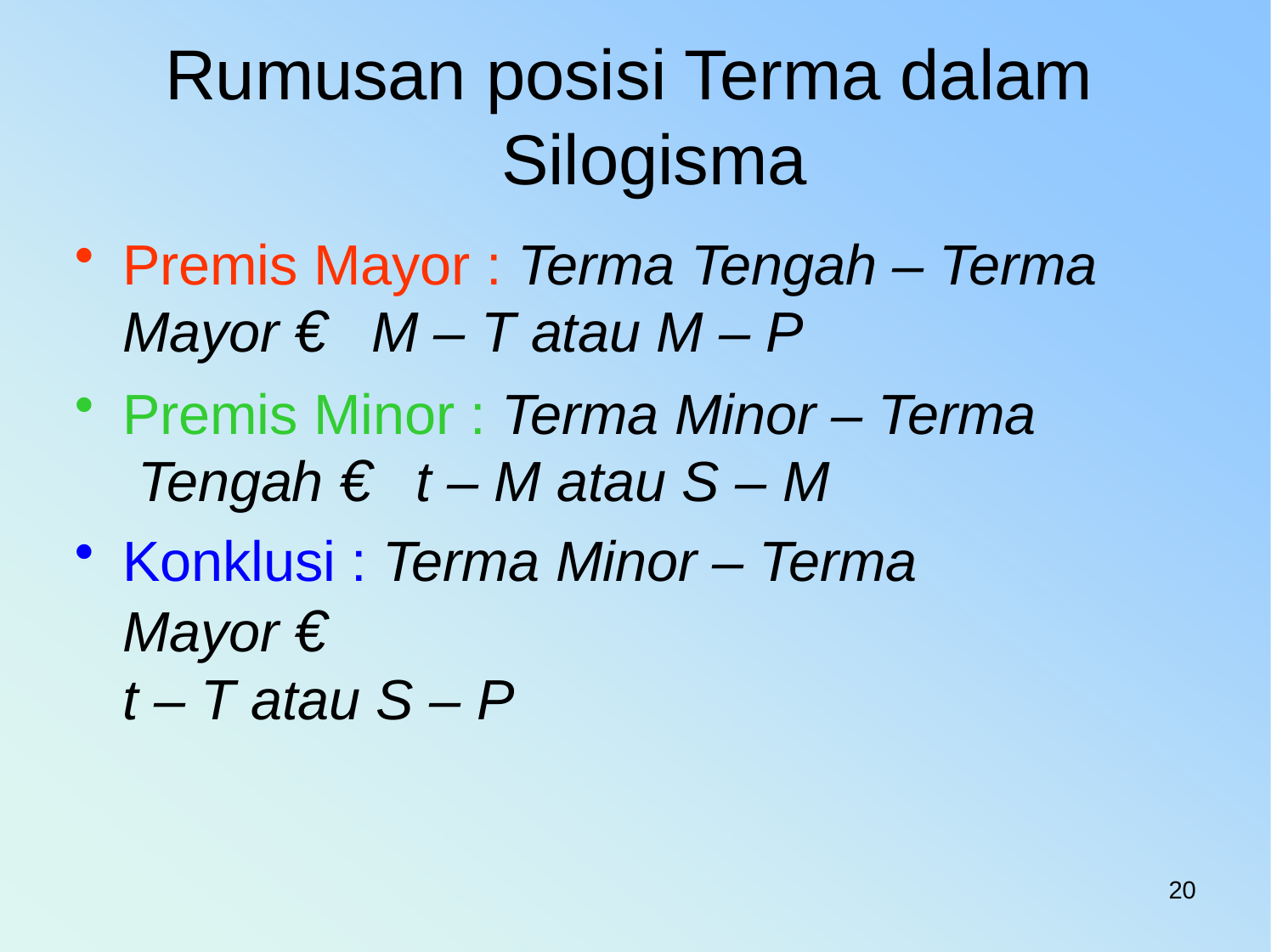

# Rumusan posisi Terma dalam  Silogisma
Premis Mayor : Terma Tengah – Terma  Mayor € M – T atau M – P
Premis Minor : Terma Minor – Terma  Tengah € t – M atau S – M
Konklusi : Terma Minor – Terma Mayor €
t – T atau S – P
20